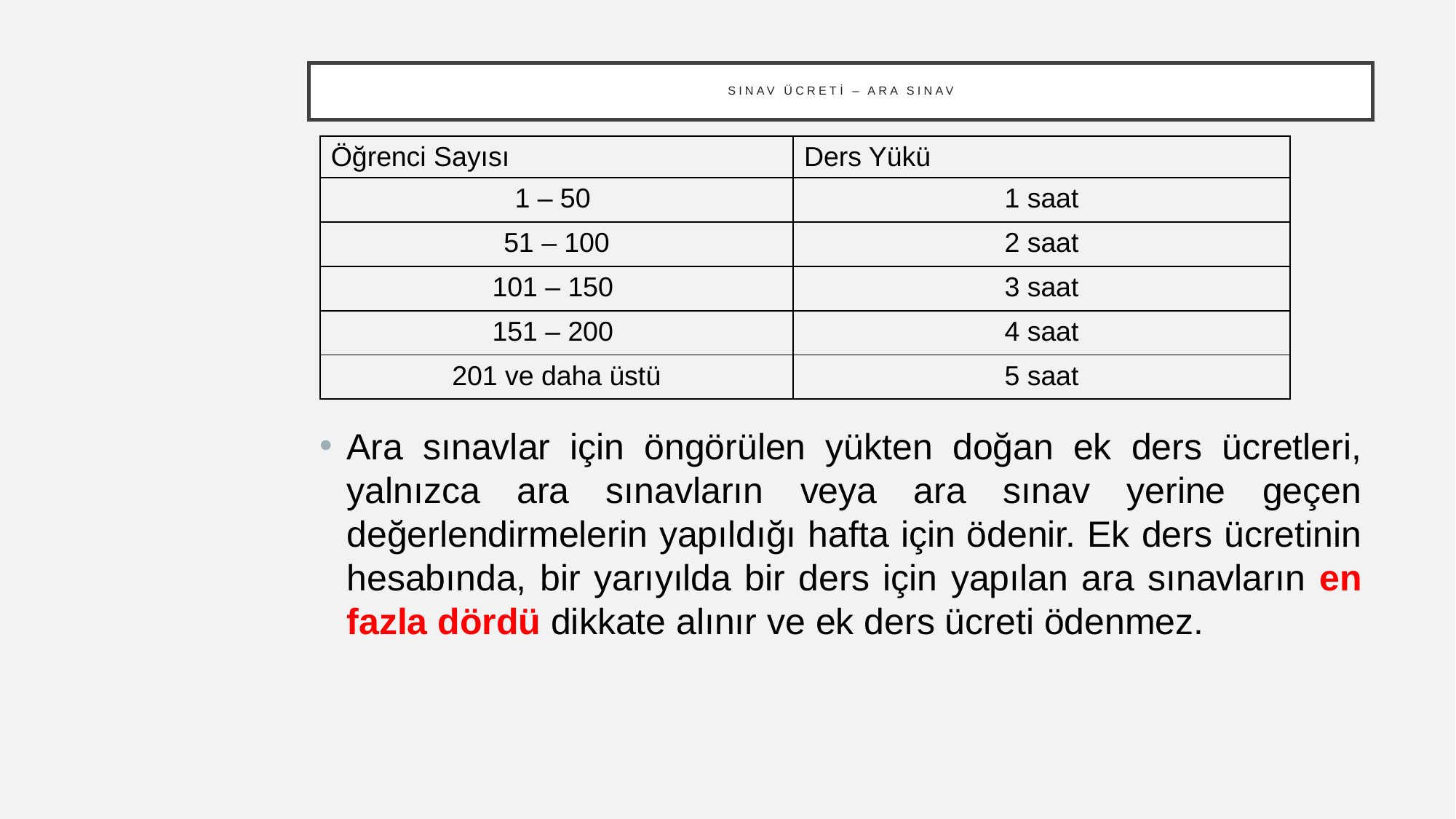

# Sınav Ücreti – Ara Sınav
| Öğrenci Sayısı | Ders Yükü |
| --- | --- |
| 1 – 50 | 1 saat |
| 51 – 100 | 2 saat |
| 101 – 150 | 3 saat |
| 151 – 200 | 4 saat |
| 201 ve daha üstü | 5 saat |
Ara sınavlar için öngörülen yükten doğan ek ders ücretleri, yalnızca ara sınavların veya ara sınav yerine geçen değerlendirmelerin yapıldığı hafta için ödenir. Ek ders ücretinin hesabında, bir yarıyılda bir ders için yapılan ara sınavların en fazla dördü dikkate alınır ve ek ders ücreti ödenmez.